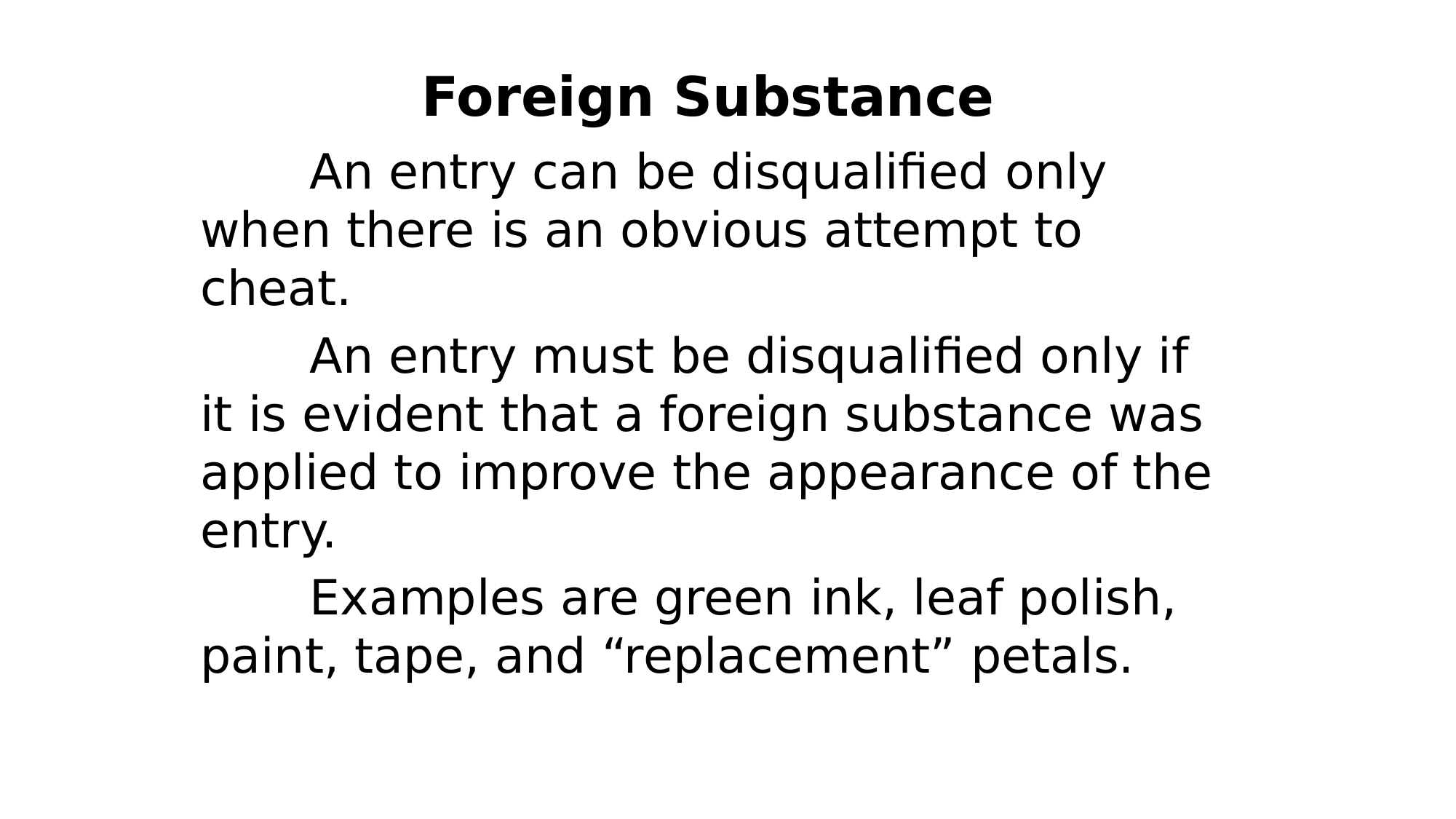

Foreign Substance
	An entry can be disqualified only when there is an obvious attempt to cheat.
	An entry must be disqualified only if it is evident that a foreign substance was applied to improve the appearance of the entry.
	Examples are green ink, leaf polish, paint, tape, and “replacement” petals.